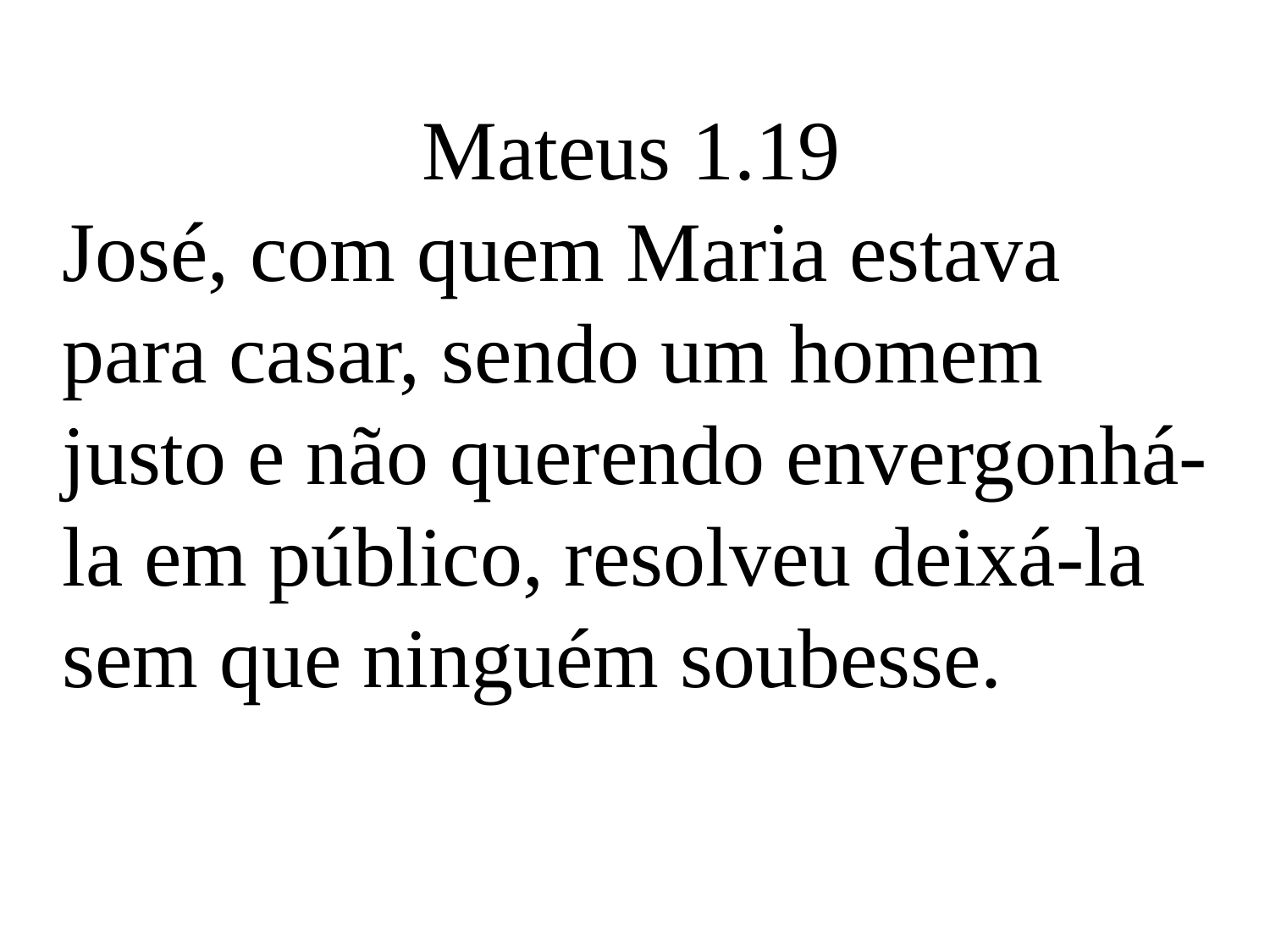

Mateus 1.19
José, com quem Maria estava para casar, sendo um homem justo e não querendo envergonhá-la em público, resolveu deixá-la sem que ninguém soubesse.